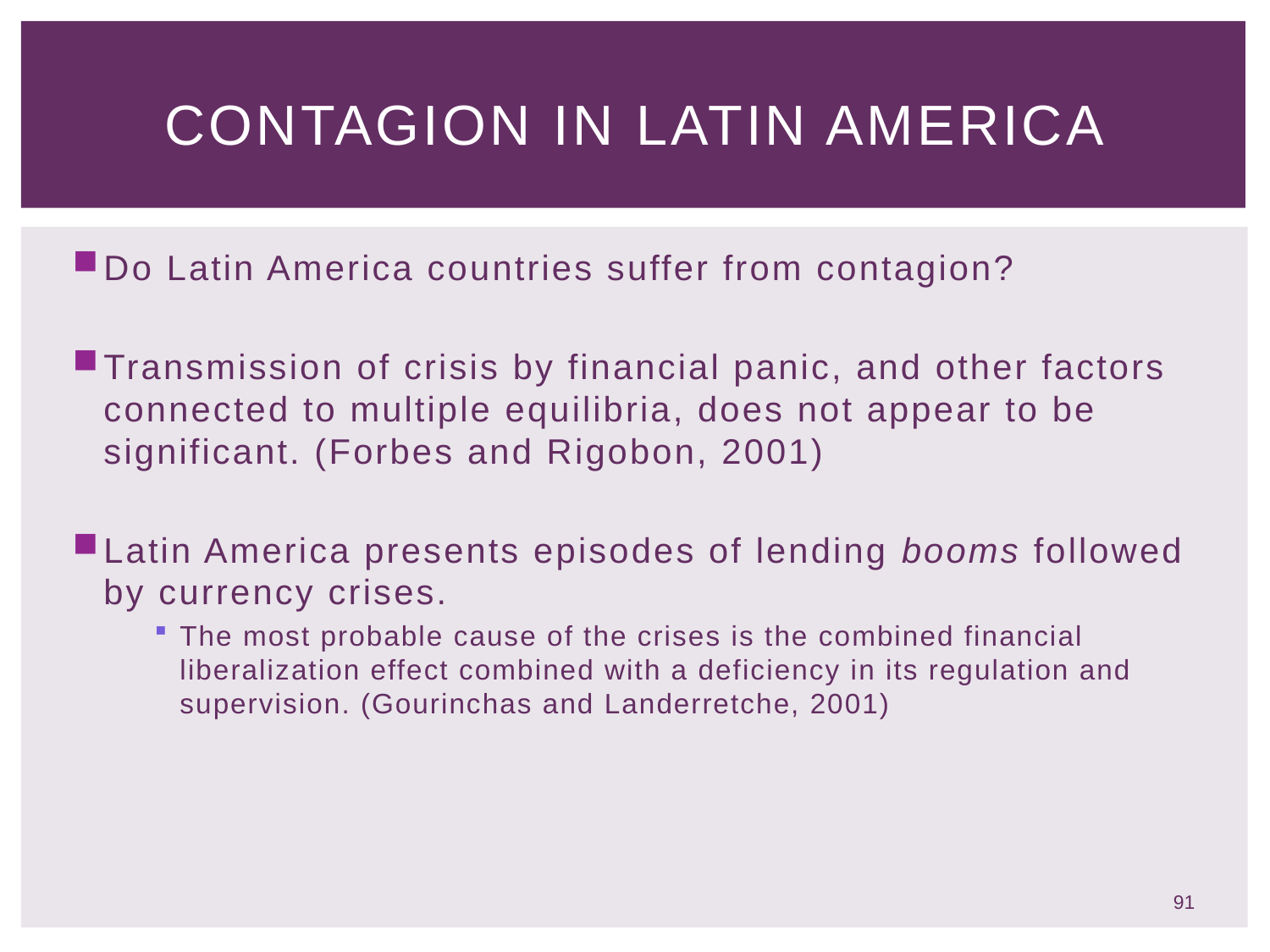

# Contagion in Latin America
Do Latin America countries suffer from contagion?

Transmission of crisis by financial panic, and other factors connected to multiple equilibria, does not appear to be significant. (Forbes and Rigobon, 2001)

Latin America presents episodes of lending booms followed by currency crises.
The most probable cause of the crises is the combined financial liberalization effect combined with a deficiency in its regulation and supervision. (Gourinchas and Landerretche, 2001)
91